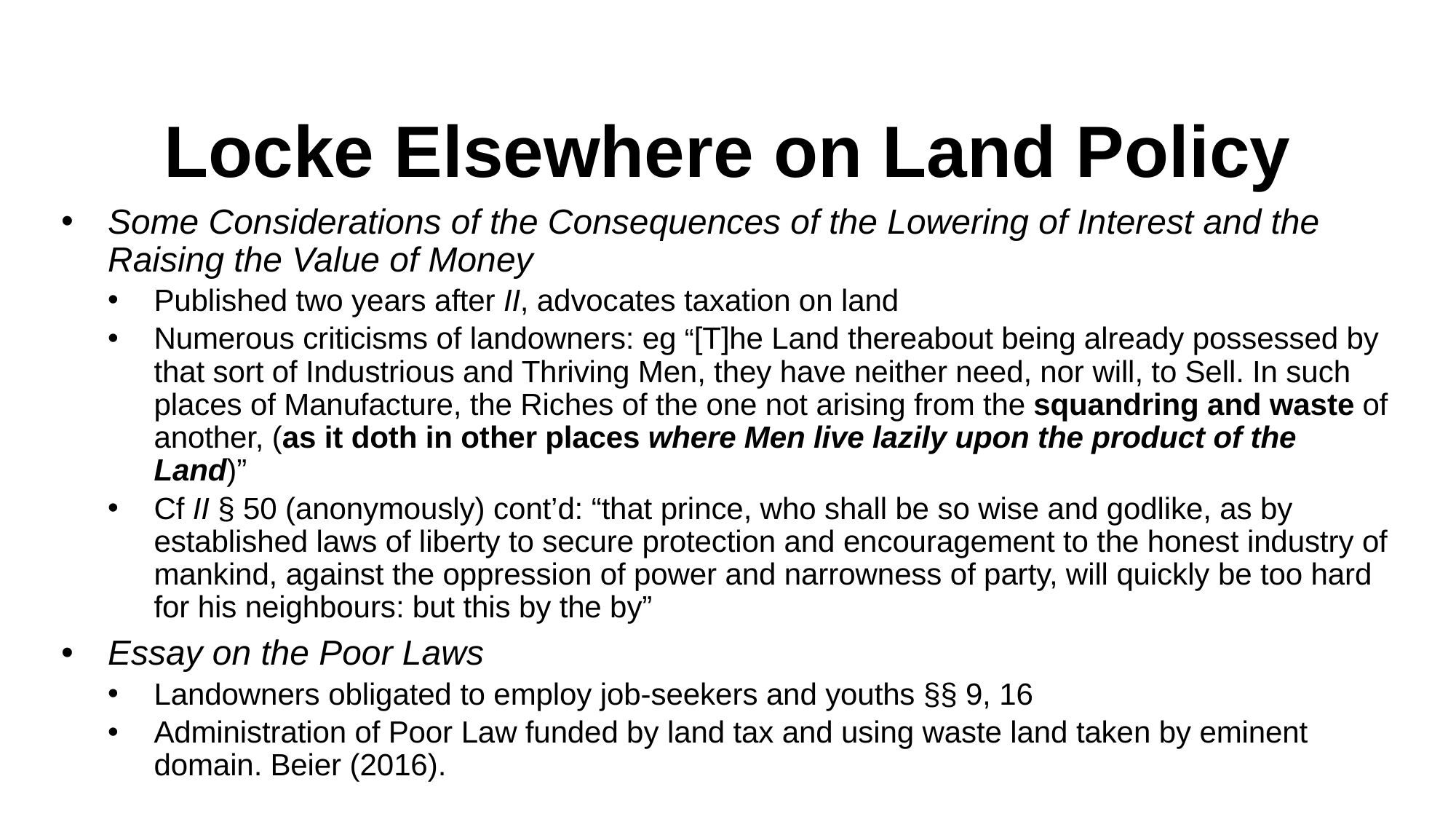

# Locke Elsewhere on Land Policy
Some Considerations of the Consequences of the Lowering of Interest and the Raising the Value of Money
Published two years after II, advocates taxation on land
Numerous criticisms of landowners: eg “[T]he Land thereabout being already possessed by that sort of Industrious and Thriving Men, they have neither need, nor will, to Sell. In such places of Manufacture, the Riches of the one not arising from the squandring and waste of another, (as it doth in other places where Men live lazily upon the product of the Land)”
Cf II § 50 (anonymously) cont’d: “that prince, who shall be so wise and godlike, as by established laws of liberty to secure protection and encouragement to the honest industry of mankind, against the oppression of power and narrowness of party, will quickly be too hard for his neighbours: but this by the by”
Essay on the Poor Laws
Landowners obligated to employ job-seekers and youths §§ 9, 16
Administration of Poor Law funded by land tax and using waste land taken by eminent domain. Beier (2016).